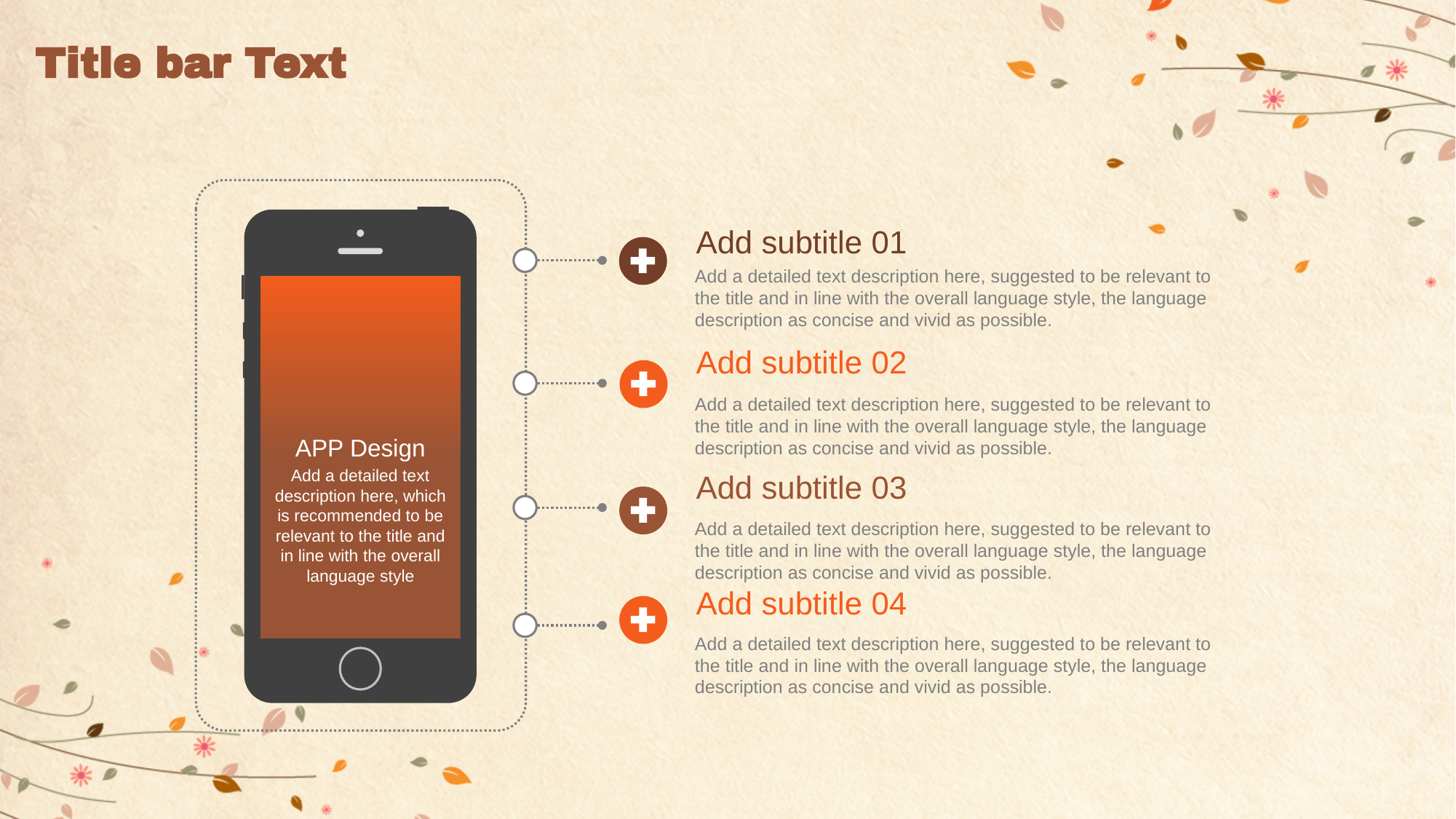

# Title bar Text

APP Design
Add a detailed text description here, which is recommended to be relevant to the title and in line with the overall language style
Add subtitle 01
Add a detailed text description here, suggested to be relevant to the title and in line with the overall language style, the language description as concise and vivid as possible.

Add subtitle 02
Add a detailed text description here, suggested to be relevant to the title and in line with the overall language style, the language description as concise and vivid as possible.

Add subtitle 03
Add a detailed text description here, suggested to be relevant to the title and in line with the overall language style, the language description as concise and vivid as possible.

Add subtitle 04
Add a detailed text description here, suggested to be relevant to the title and in line with the overall language style, the language description as concise and vivid as possible.